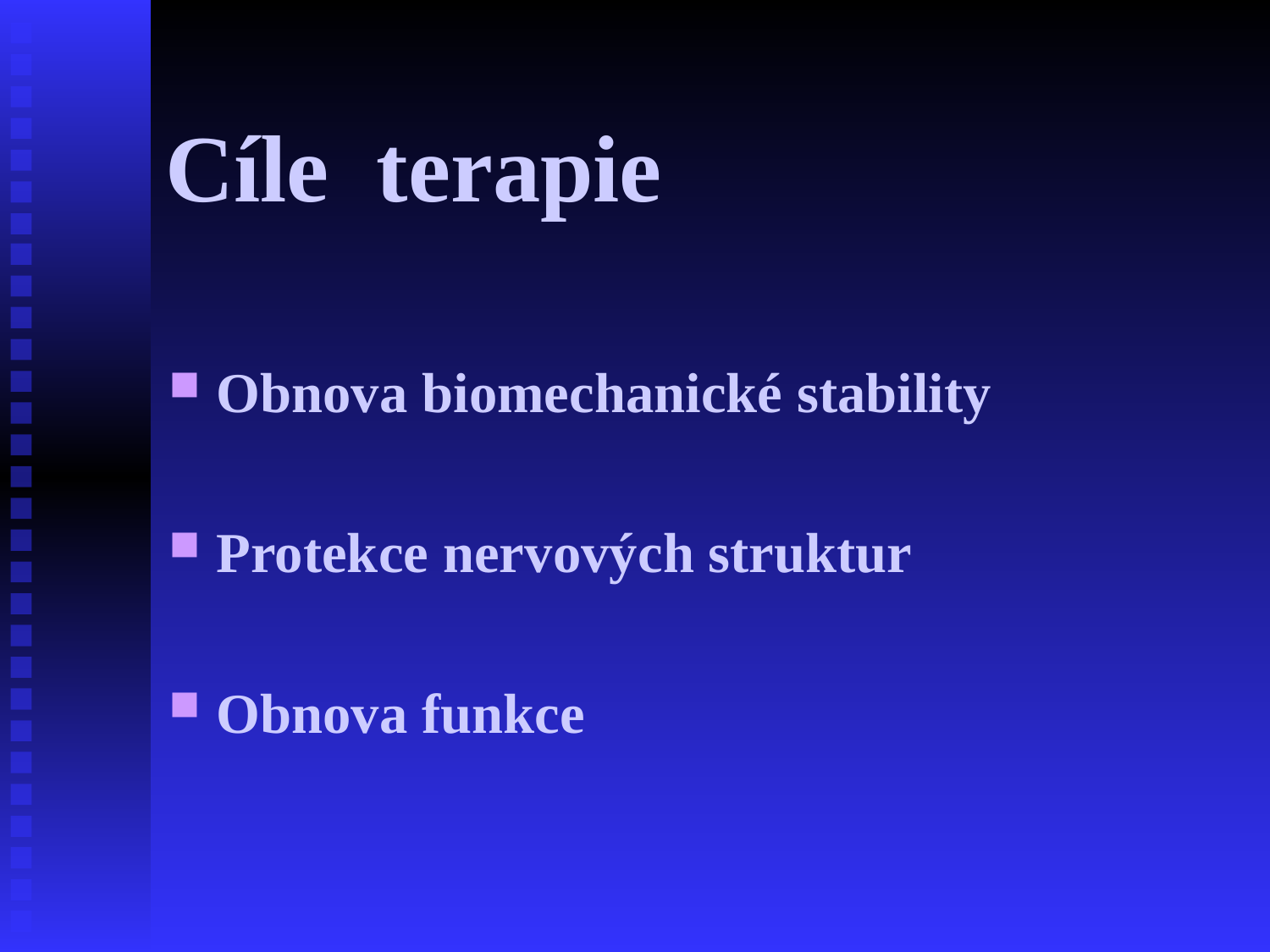

# Cíle  terapie

Obnova biomechanické stability

Protekce nervových struktur

Obnova funkce